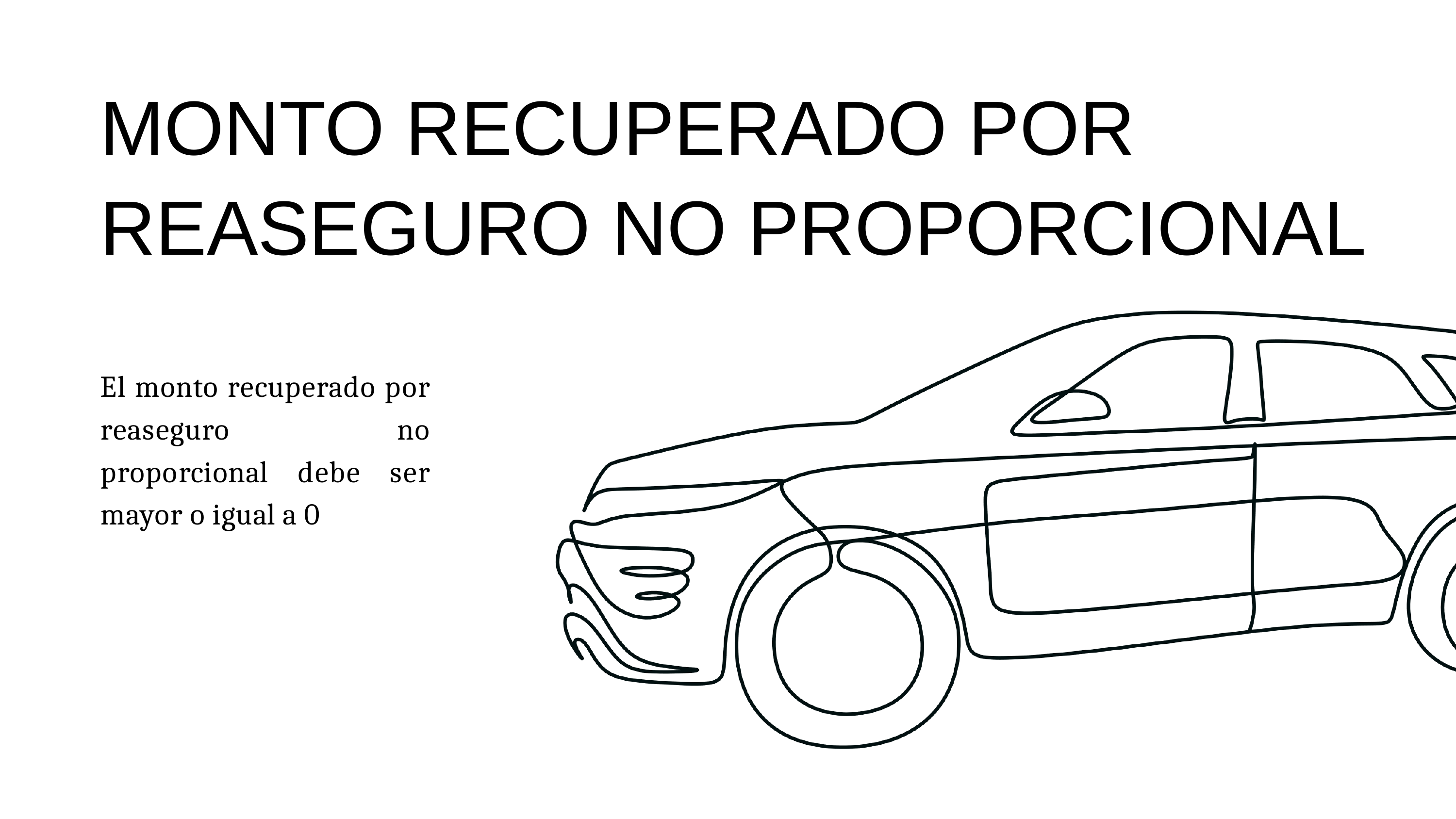

MONTO RECUPERADO POR REASEGURO NO PROPORCIONAL

El monto recuperado por reaseguro no proporcional debe ser mayor o igual a 0